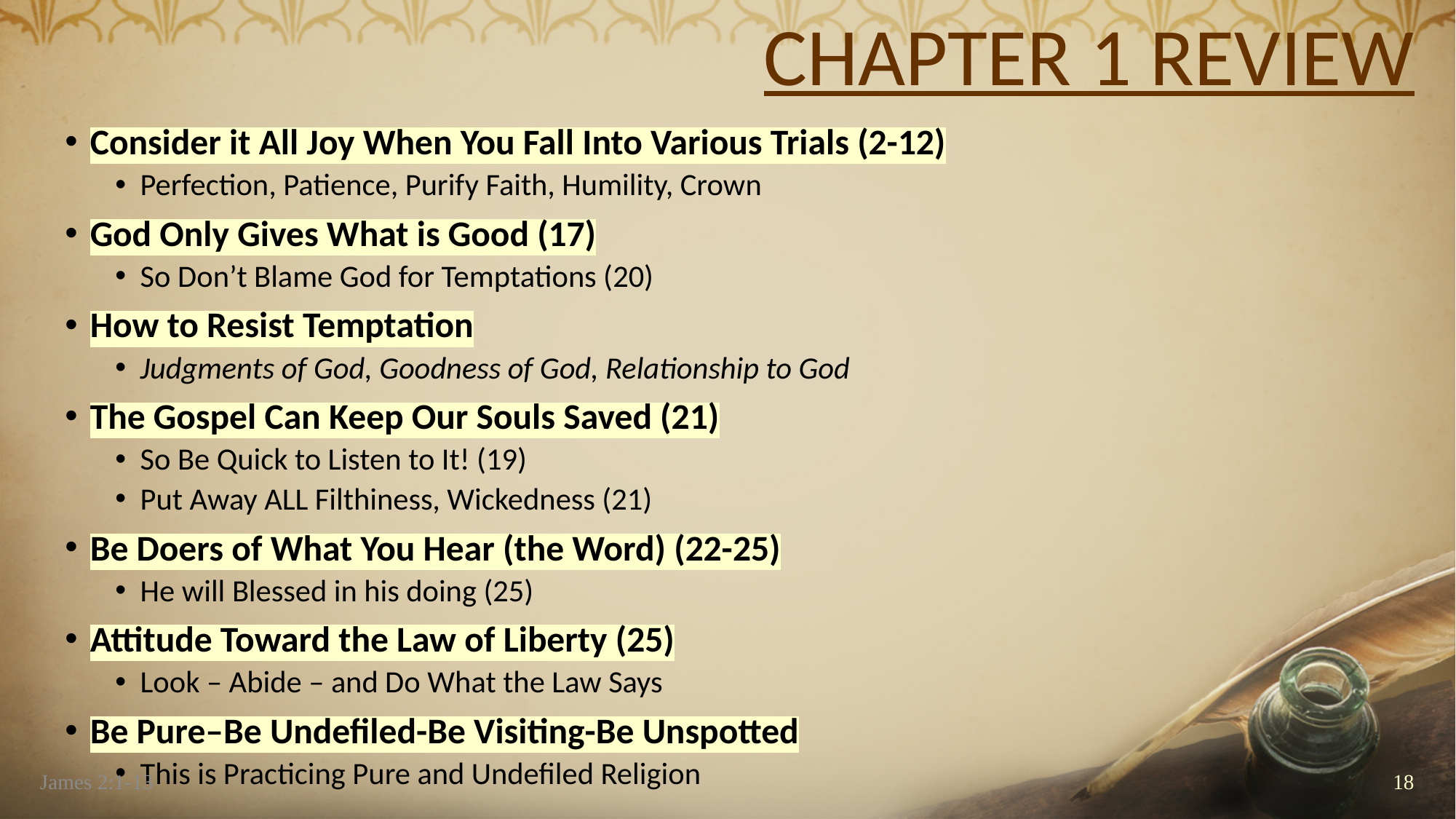

# CHAPTER 1 REVIEW
Consider it All Joy When You Fall Into Various Trials (2-12)
Perfection, Patience, Purify Faith, Humility, Crown
God Only Gives What is Good (17)
So Don’t Blame God for Temptations (20)
How to Resist Temptation
Judgments of God, Goodness of God, Relationship to God
The Gospel Can Keep Our Souls Saved (21)
So Be Quick to Listen to It! (19)
Put Away ALL Filthiness, Wickedness (21)
Be Doers of What You Hear (the Word) (22-25)
He will Blessed in his doing (25)
Attitude Toward the Law of Liberty (25)
Look – Abide – and Do What the Law Says
Be Pure–Be Undefiled-Be Visiting-Be Unspotted
This is Practicing Pure and Undefiled Religion
James 2:1-13
18